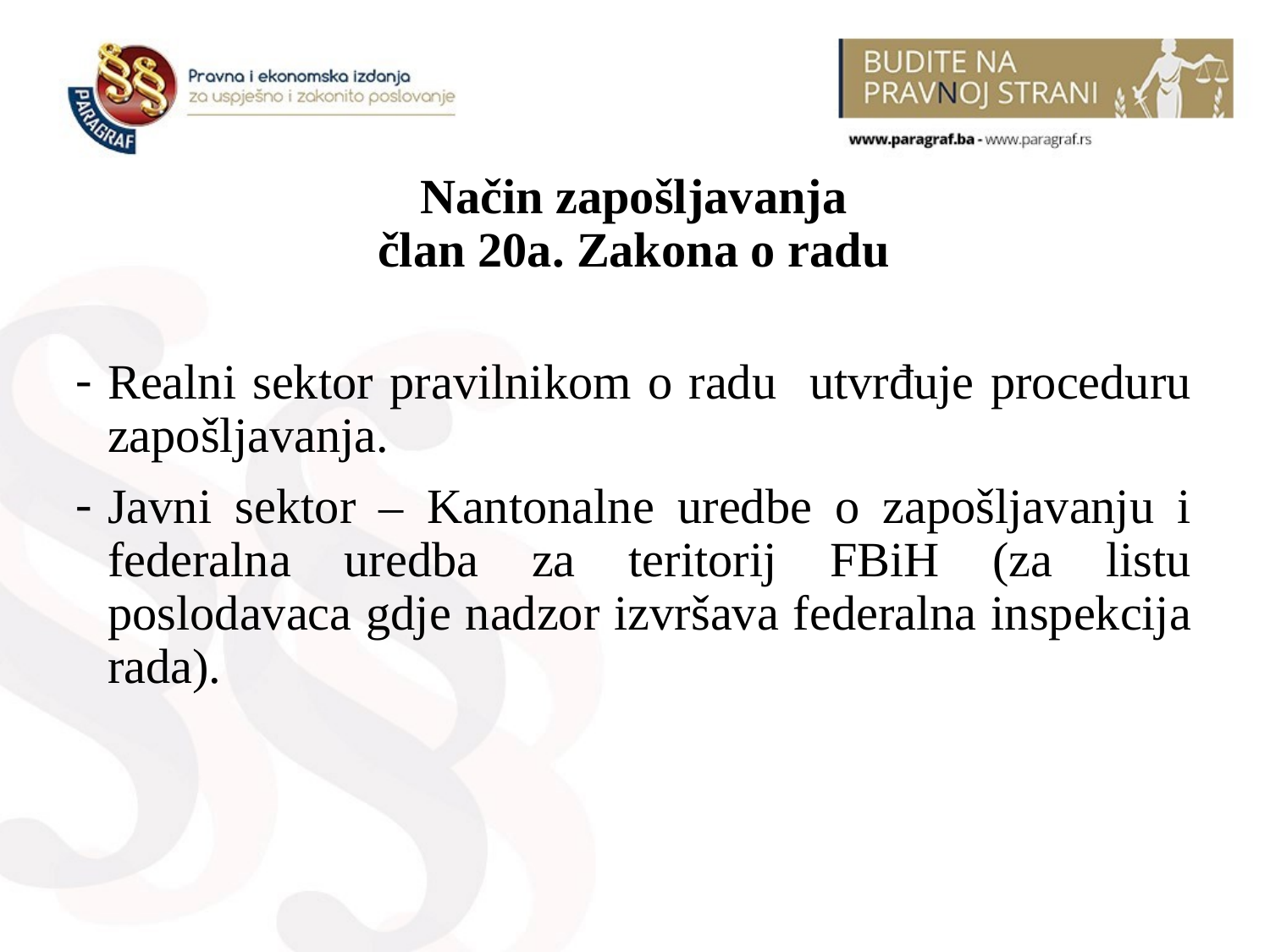

Način zapošljavanja
član 20a. Zakona o radu
Realni sektor pravilnikom o radu  utvrđuje proceduru zapošljavanja.
Javni sektor – Kantonalne uredbe o zapošljavanju i federalna uredba za teritorij FBiH (za listu poslodavaca gdje nadzor izvršava federalna inspekcija rada).